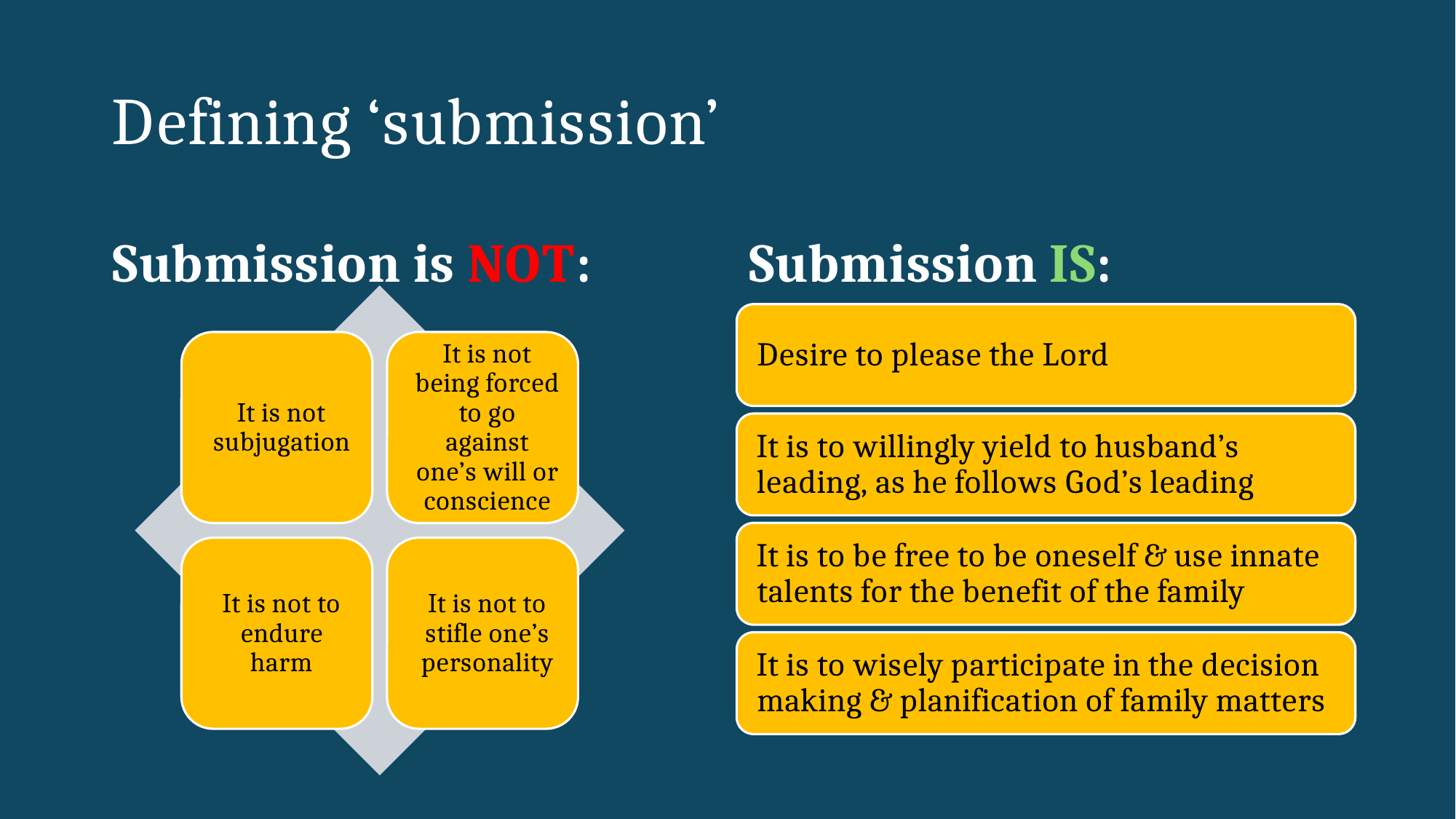

# Defining ‘submission’
Submission is NOT:
Submission IS:
It is not subjugation
It is not being forced to go against one’s will or conscience
It is not to endure harm
It is not to stifle one’s personality
Desire to please the Lord
It is to willingly yield to husband’s leading, as he follows God’s leading
It is to be free to be oneself & use innate talents for the benefit of the family
It is to wisely participate in the decision making & planification of family matters